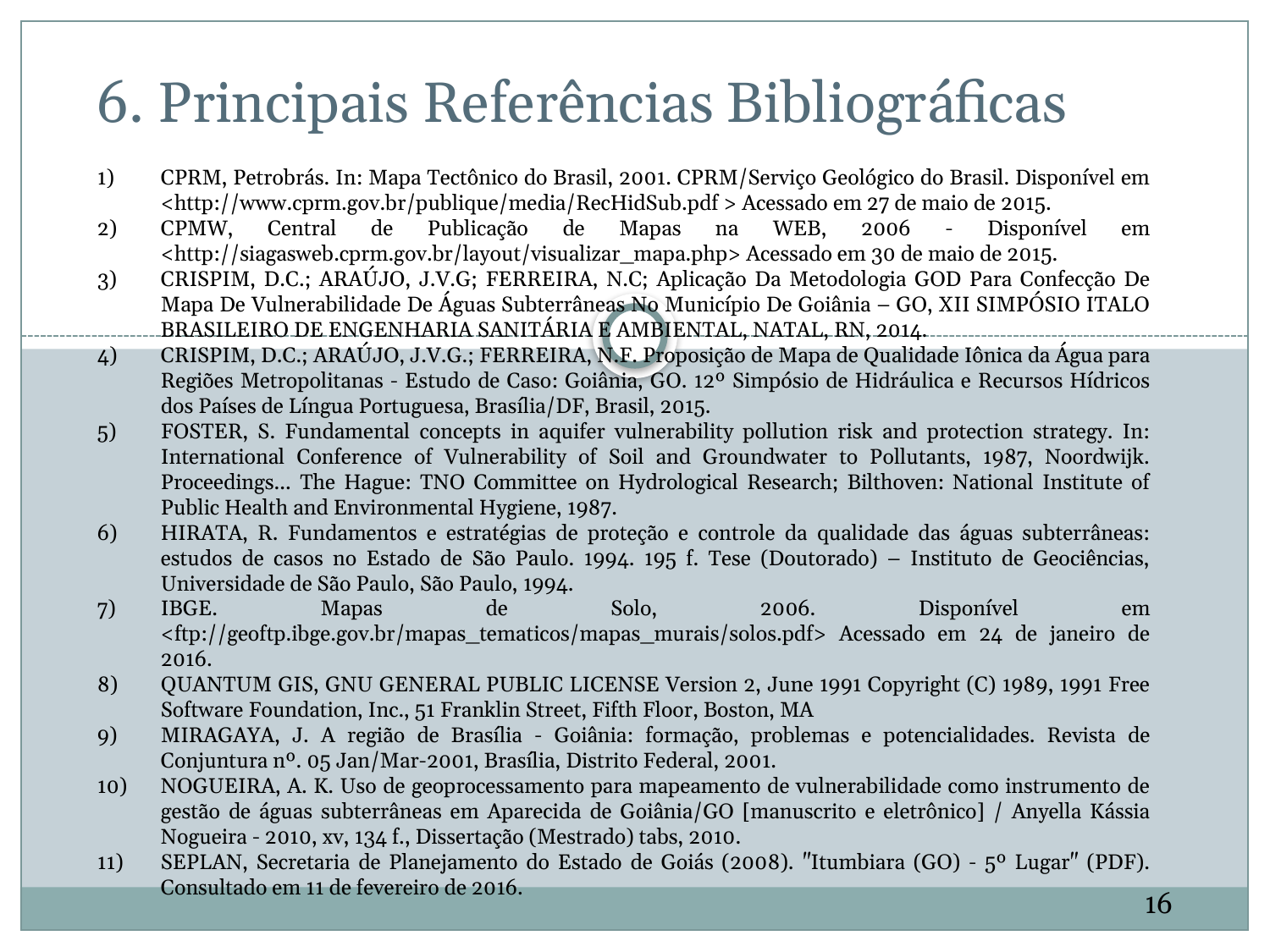

# 6. Principais Referências Bibliográficas
CPRM, Petrobrás. In: Mapa Tectônico do Brasil, 2001. CPRM/Serviço Geológico do Brasil. Disponível em <http://www.cprm.gov.br/publique/media/RecHidSub.pdf > Acessado em 27 de maio de 2015.
CPMW, Central de Publicação de Mapas na WEB, 2006 - Disponível em <http://siagasweb.cprm.gov.br/layout/visualizar_mapa.php> Acessado em 30 de maio de 2015.
CRISPIM, D.C.; ARAÚJO, J.V.G; FERREIRA, N.C; Aplicação Da Metodologia GOD Para Confecção De Mapa De Vulnerabilidade De Águas Subterrâneas No Município De Goiânia – GO, XII SIMPÓSIO ITALO BRASILEIRO DE ENGENHARIA SANITÁRIA E AMBIENTAL, NATAL, RN, 2014.
CRISPIM, D.C.; ARAÚJO, J.V.G.; FERREIRA, N.F. Proposição de Mapa de Qualidade Iônica da Água para Regiões Metropolitanas - Estudo de Caso: Goiânia, GO. 12º Simpósio de Hidráulica e Recursos Hídricos dos Países de Língua Portuguesa, Brasília/DF, Brasil, 2015.
FOSTER, S. Fundamental concepts in aquifer vulnerability pollution risk and protection strategy. In: International Conference of Vulnerability of Soil and Groundwater to Pollutants, 1987, Noordwijk. Proceedings... The Hague: TNO Committee on Hydrological Research; Bilthoven: National Institute of Public Health and Environmental Hygiene, 1987.
HIRATA, R. Fundamentos e estratégias de proteção e controle da qualidade das águas subterrâneas: estudos de casos no Estado de São Paulo. 1994. 195 f. Tese (Doutorado) – Instituto de Geociências, Universidade de São Paulo, São Paulo, 1994.
IBGE. Mapas de Solo, 2006. Disponível em <ftp://geoftp.ibge.gov.br/mapas_tematicos/mapas_murais/solos.pdf> Acessado em 24 de janeiro de 2016.
QUANTUM GIS, GNU GENERAL PUBLIC LICENSE Version 2, June 1991 Copyright (C) 1989, 1991 Free Software Foundation, Inc., 51 Franklin Street, Fifth Floor, Boston, MA
MIRAGAYA, J. A região de Brasília - Goiânia: formação, problemas e potencialidades. Revista de Conjuntura nº. 05 Jan/Mar-2001, Brasília, Distrito Federal, 2001.
NOGUEIRA, A. K. Uso de geoprocessamento para mapeamento de vulnerabilidade como instrumento de gestão de águas subterrâneas em Aparecida de Goiânia/GO [manuscrito e eletrônico] / Anyella Kássia Nogueira - 2010, xv, 134 f., Dissertação (Mestrado) tabs, 2010.
SEPLAN, Secretaria de Planejamento do Estado de Goiás (2008). "Itumbiara (GO) - 5º Lugar" (PDF). Consultado em 11 de fevereiro de 2016.
16